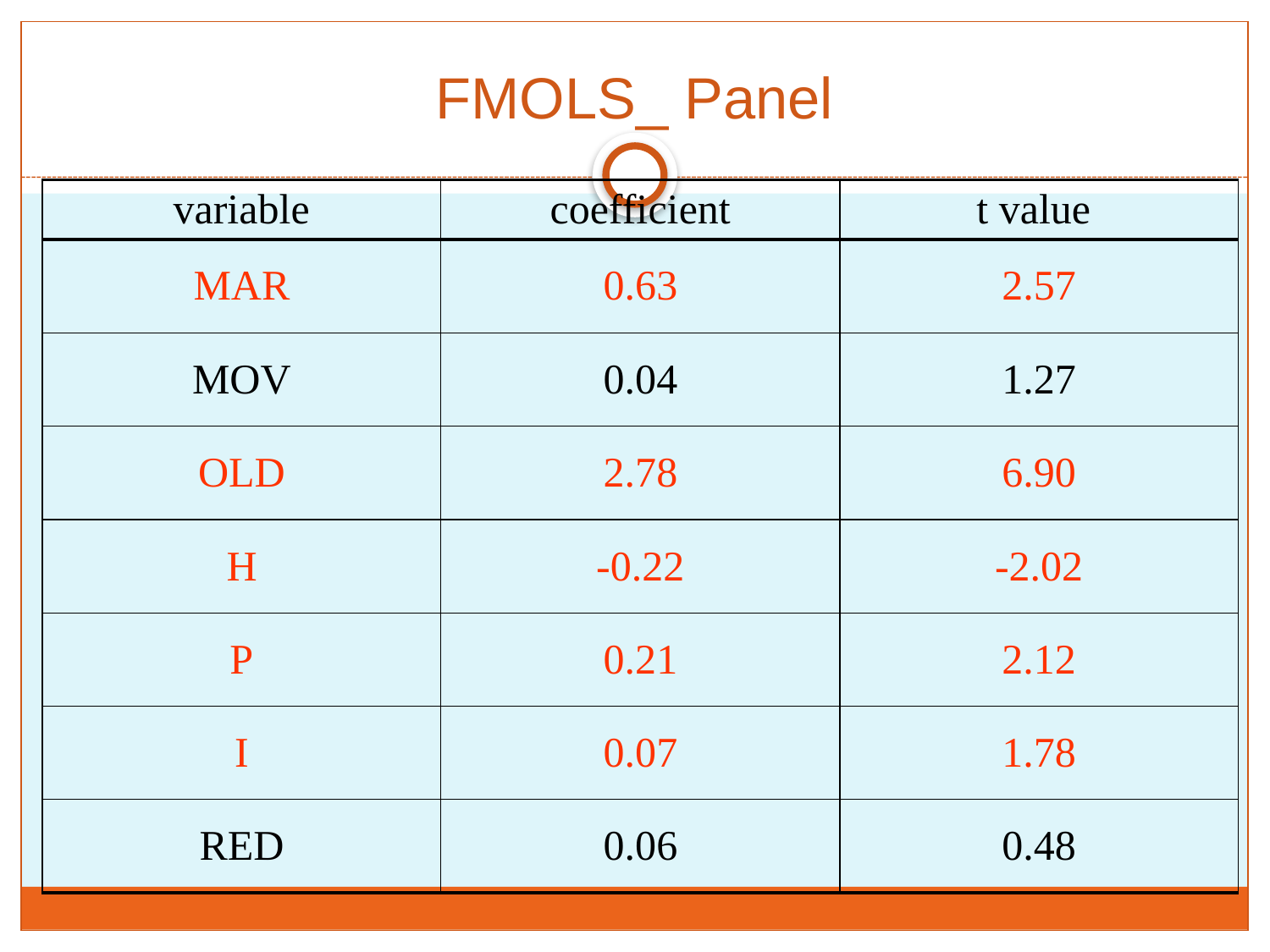

FMOLS_ Panel
| variable | coefficient | t value |
| --- | --- | --- |
| MAR | 0.63 | 2.57 |
| MOV | 0.04 | 1.27 |
| OLD | 2.78 | 6.90 |
| H | -0.22 | -2.02 |
| P | 0.21 | 2.12 |
| I | 0.07 | 1.78 |
| RED | 0.06 | 0.48 |